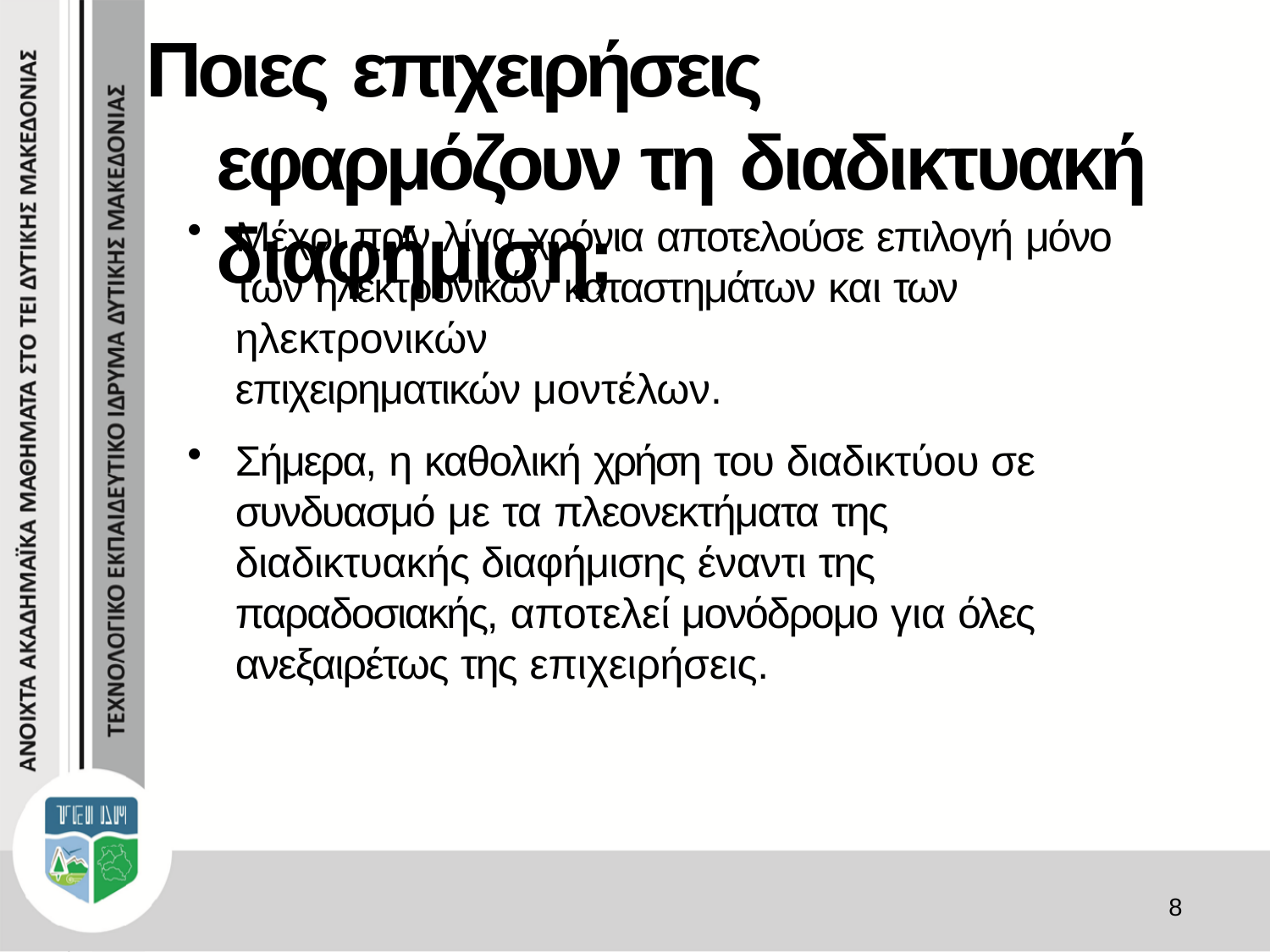

# Ποιες επιχειρήσεις εφαρμόζουν τη διαδικτυακή διαφήμιση;
Μέχρι πριν λίγα χρόνια αποτελούσε επιλογή μόνο των ηλεκτρονικών καταστημάτων και των ηλεκτρονικών
επιχειρηματικών μοντέλων.
Σήμερα, η καθολική χρήση του διαδικτύου σε
συνδυασμό με τα πλεονεκτήματα της διαδικτυακής διαφήμισης έναντι της παραδοσιακής, αποτελεί μονόδρομο για όλες ανεξαιρέτως της επιχειρήσεις.
8